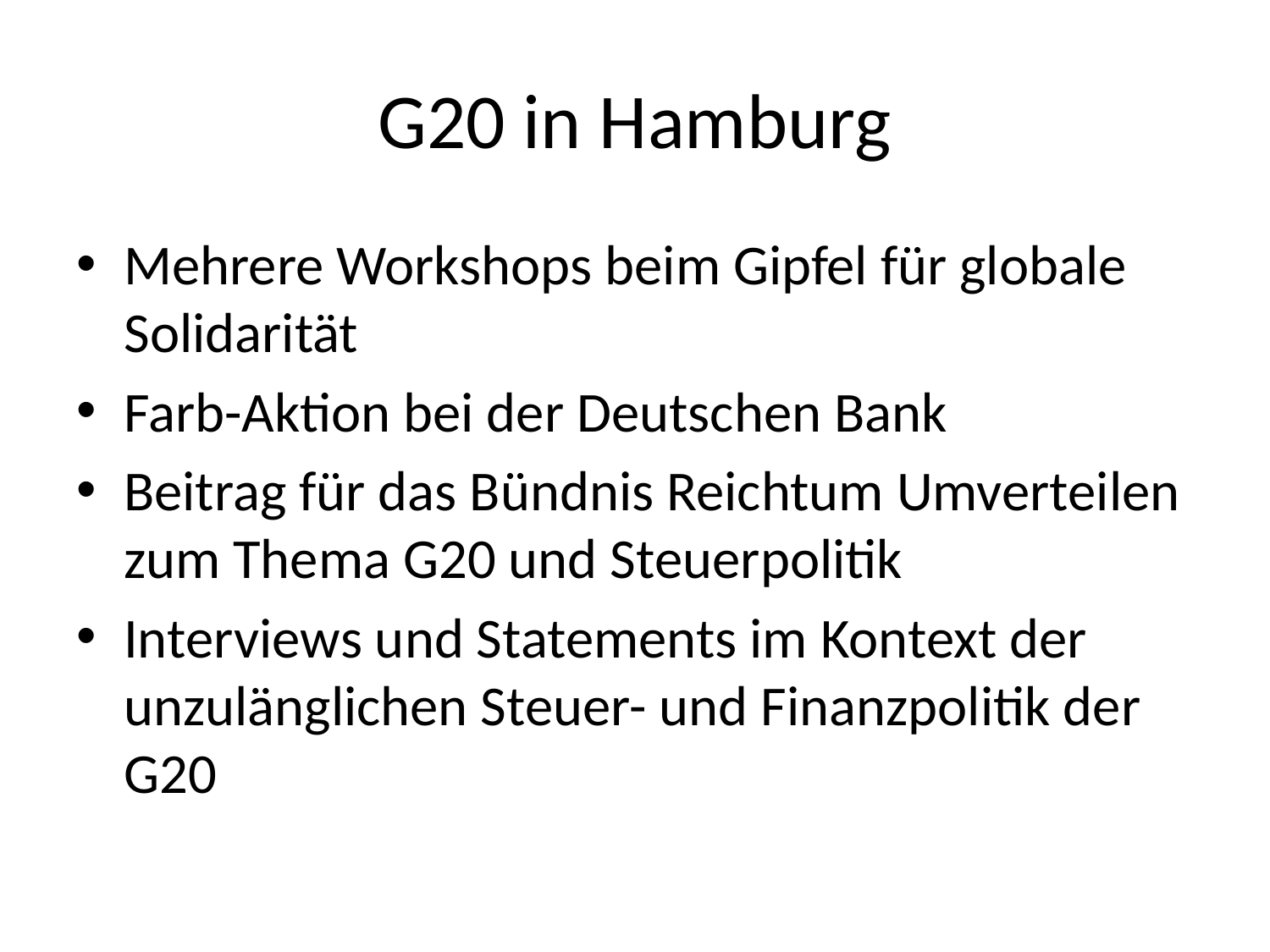

# G20 in Hamburg
Mehrere Workshops beim Gipfel für globale Solidarität
Farb-Aktion bei der Deutschen Bank
Beitrag für das Bündnis Reichtum Umverteilen zum Thema G20 und Steuerpolitik
Interviews und Statements im Kontext der unzulänglichen Steuer- und Finanzpolitik der G20